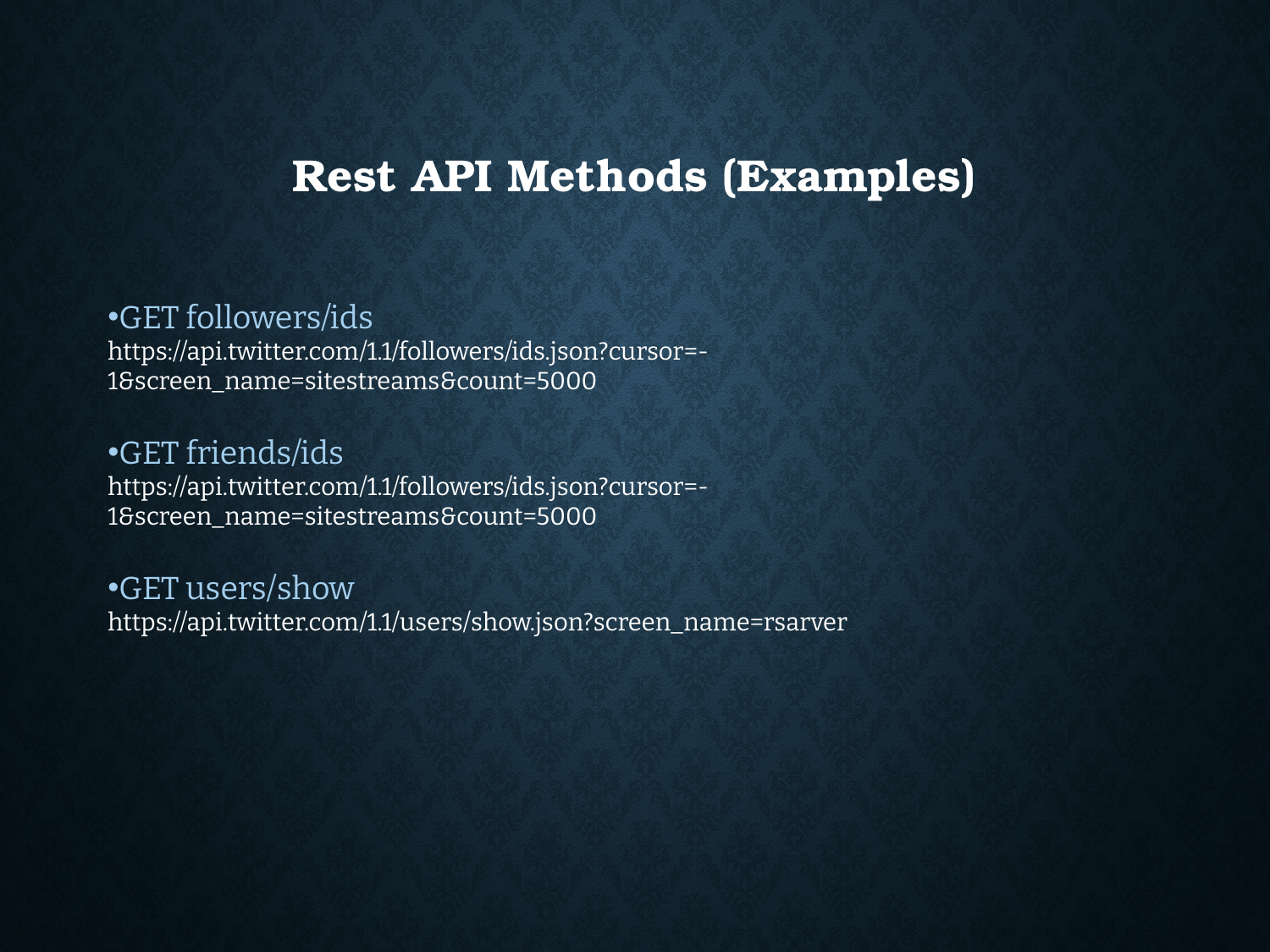

Rest API Methods (Examples)
GET followers/ids
https://api.twitter.com/1.1/followers/ids.json?cursor=-1&screen_name=sitestreams&count=5000

GET friends/ids
https://api.twitter.com/1.1/followers/ids.json?cursor=-1&screen_name=sitestreams&count=5000

GET users/show
https://api.twitter.com/1.1/users/show.json?screen_name=rsarver